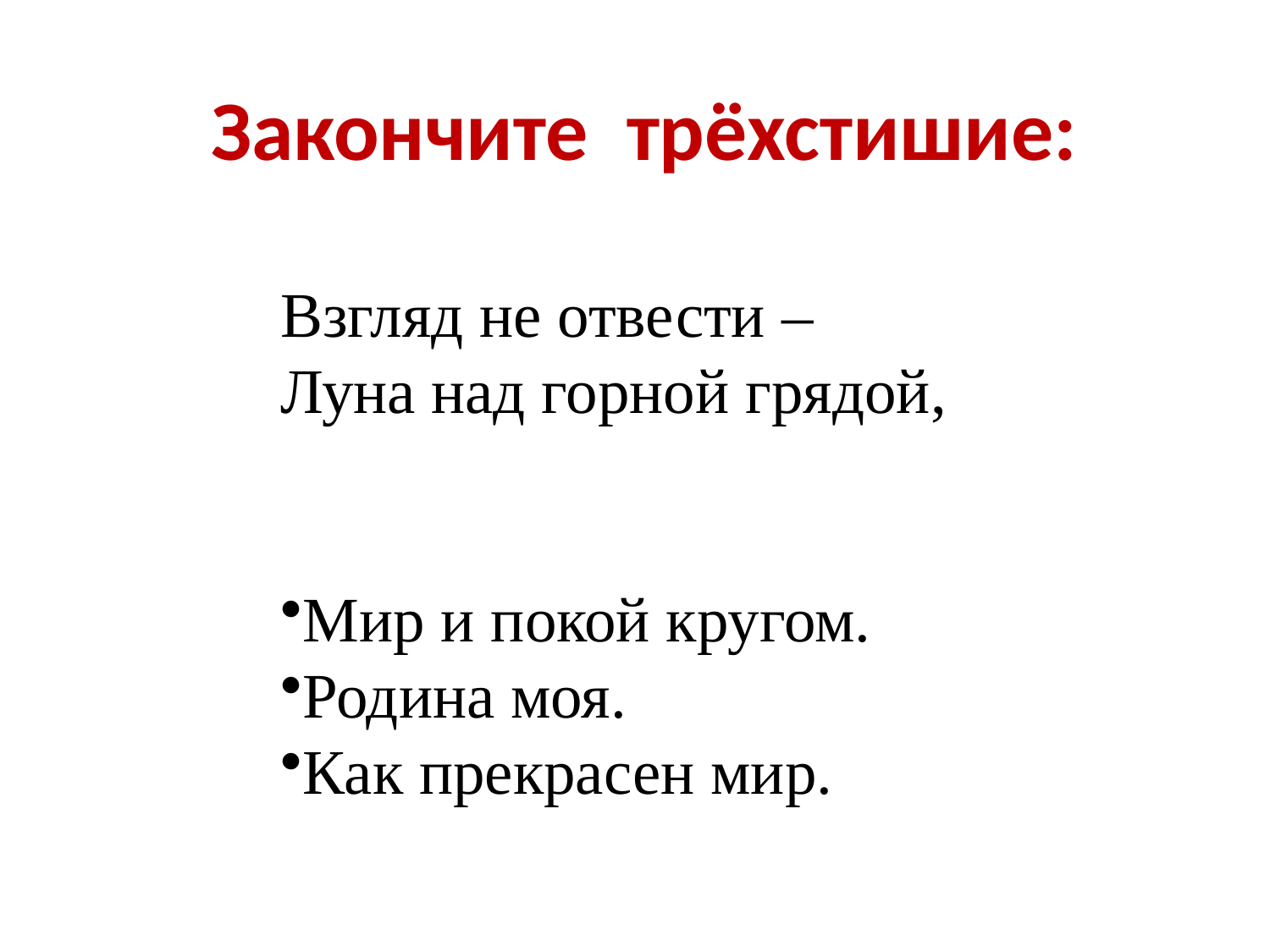

Закончите  трёхстишие:
Взгляд не отвести –
Луна над горной грядой,

Мир и покой кругом.
Родина моя.
Как прекрасен мир.